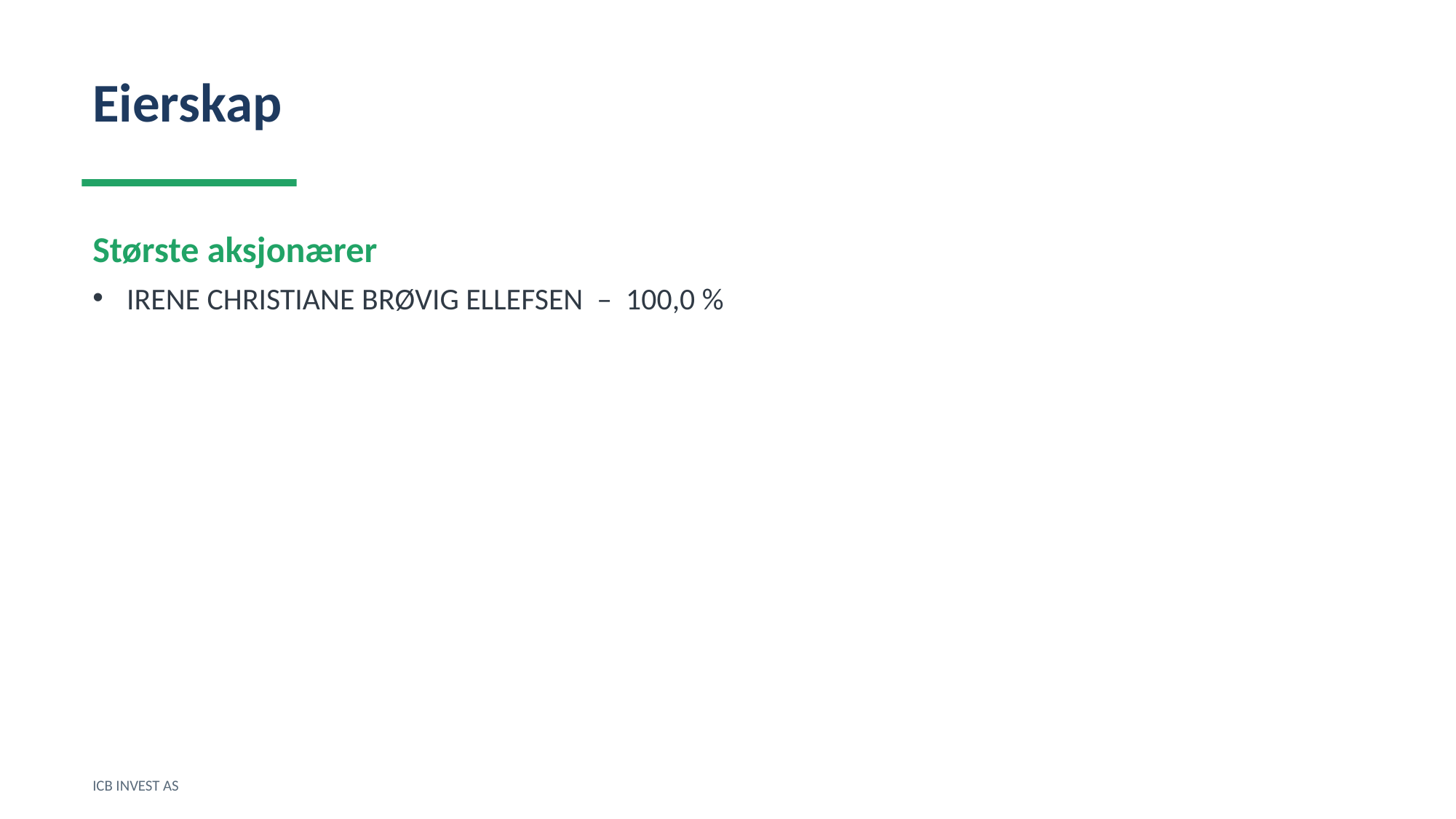

Eierskap

Største aksjonærer
IRENE CHRISTIANE BRØVIG ELLEFSEN  –  100,0 %
ICB INVEST AS